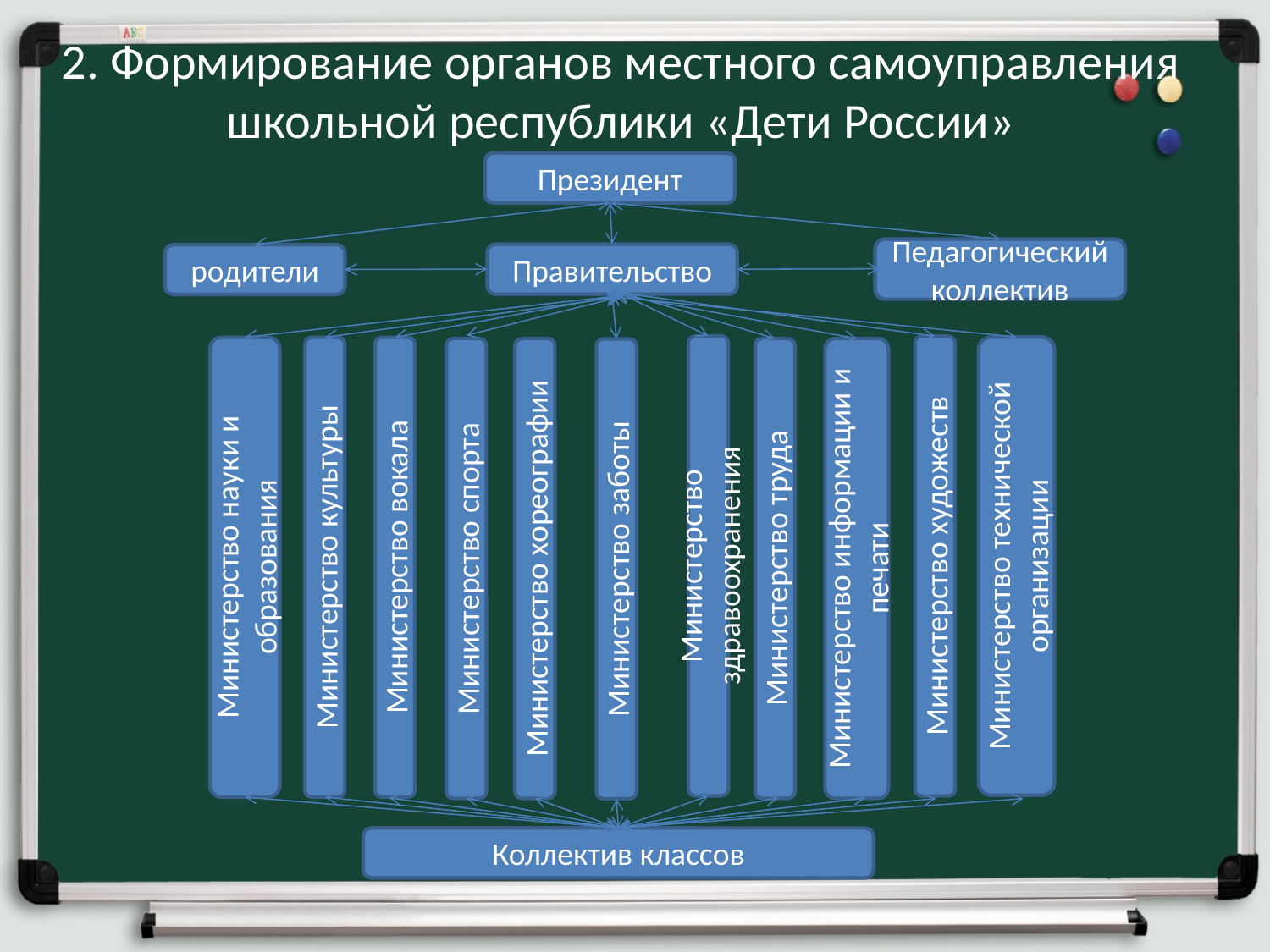

# 2. Формирование органов местного самоуправления школьной республики «Дети России»
Президент
Педагогический коллектив
Правительство
родители
Министерство здравоохранения
Министерство художеств
Министерство технической организации
Министерство науки и образования
Министерство культуры
Министерство вокала
Министерство спорта
Министерство хореографии
Министерство труда
Министерство информации и печати
Министерство заботы
Коллектив классов